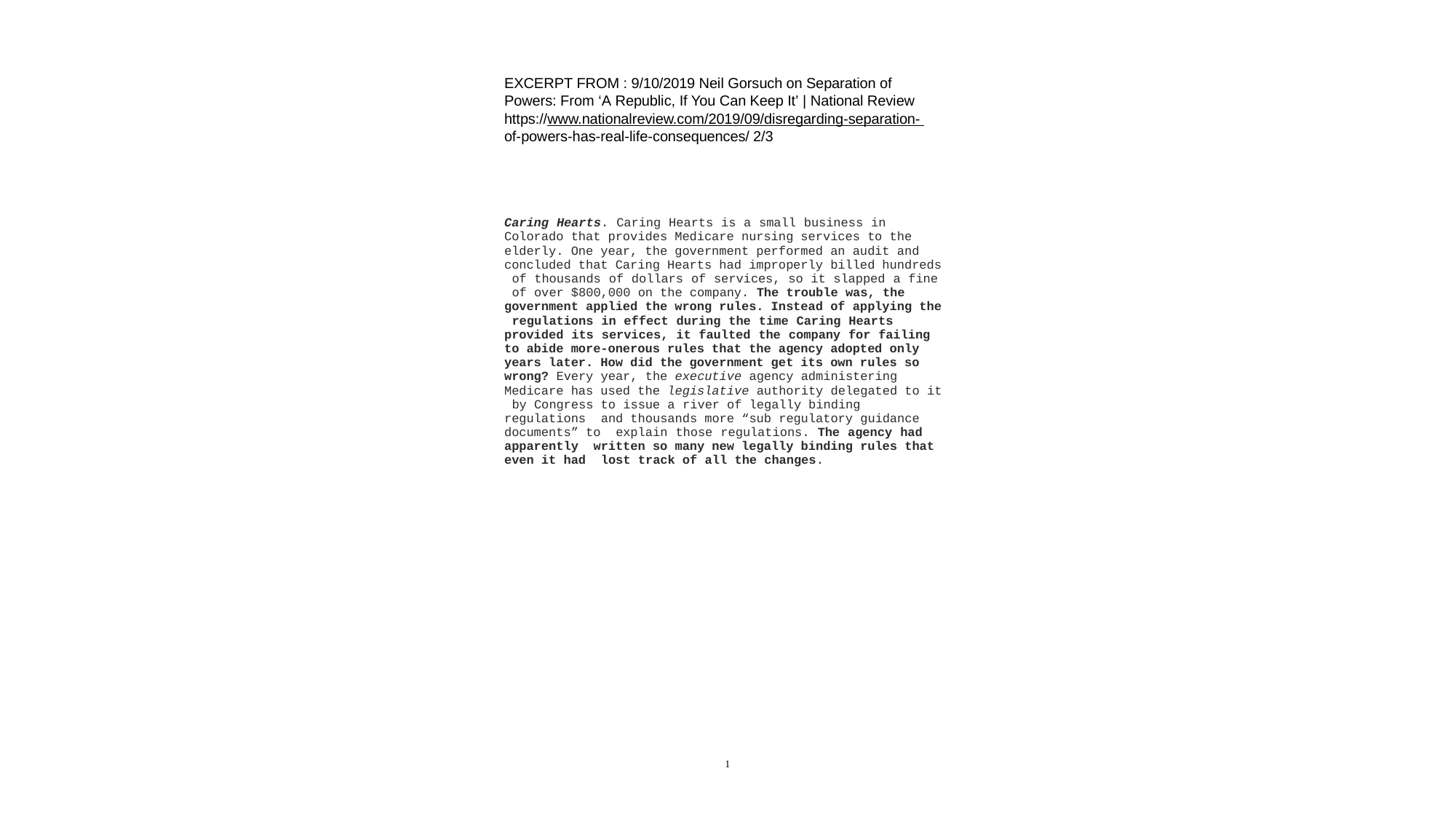

EXCERPT FROM : 9/10/2019 Neil Gorsuch on Separation of  Powers: From ‘A Republic, If You Can Keep It’ | National Review  https://www.nationalreview.com/2019/09/disregarding-separation-  of-powers-has-real-life-consequences/ 2/3
Caring Hearts. Caring Hearts is a small business in  Colorado that provides Medicare nursing services to the  elderly. One year, the government performed an audit and  concluded that Caring Hearts had improperly billed hundreds  of thousands of dollars of services, so it slapped a fine  of over $800,000 on the company. The trouble was, the  government applied the wrong rules. Instead of applying the  regulations in effect during the time Caring Hearts  provided its services, it faulted the company for failing  to abide more-onerous rules that the agency adopted only  years later. How did the government get its own rules so  wrong? Every year, the executive agency administering  Medicare has used the legislative authority delegated to it  by Congress to issue a river of legally binding regulations  and thousands more “sub regulatory guidance documents” to  explain those regulations. The agency had apparently  written so many new legally binding rules that even it had  lost track of all the changes.
1